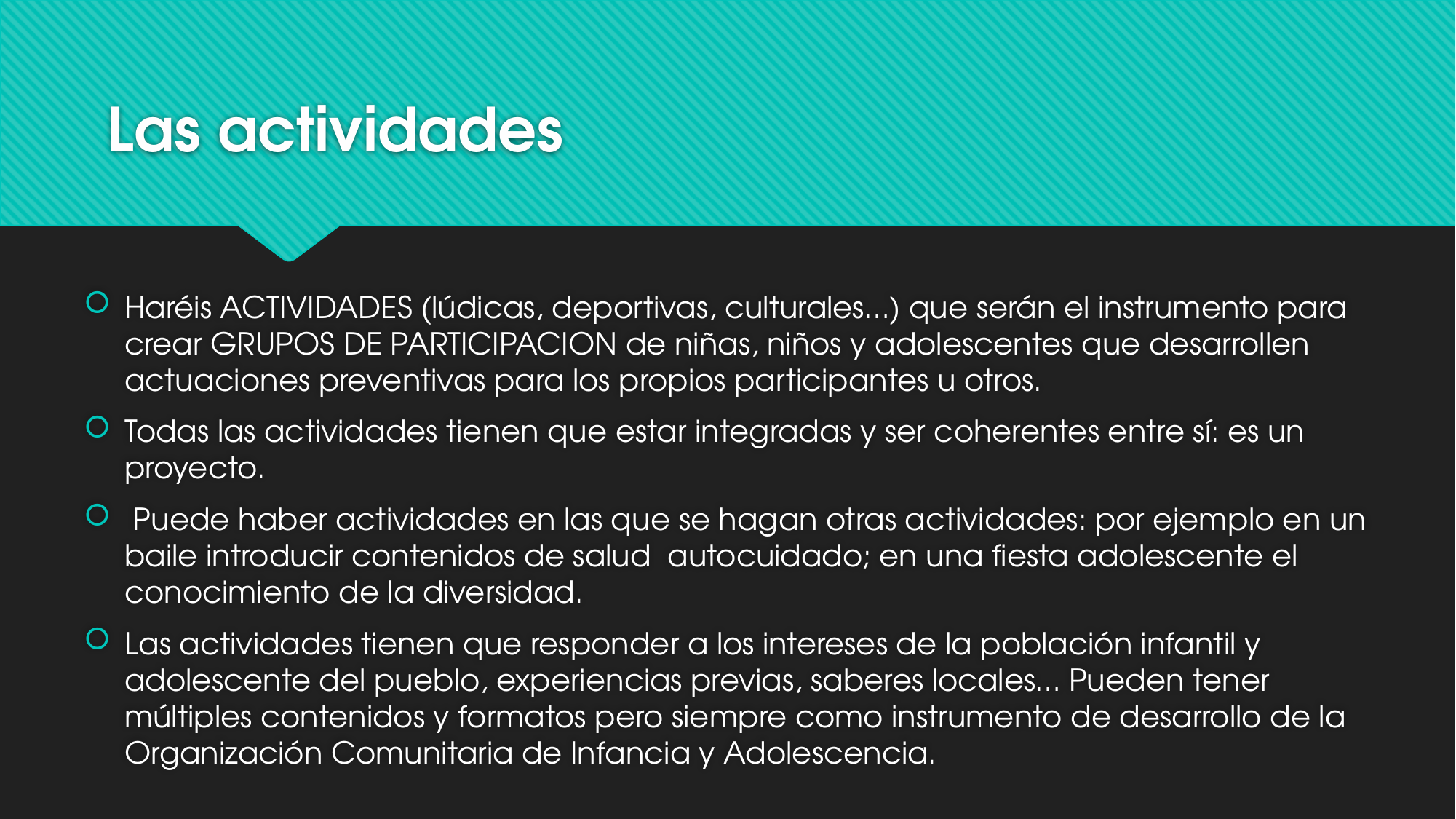

# Las actividades
Haréis ACTIVIDADES (lúdicas, deportivas, culturales…) que serán el instrumento para crear GRUPOS DE PARTICIPACION de niñas, niños y adolescentes que desarrollen actuaciones preventivas para los propios participantes u otros.
Todas las actividades tienen que estar integradas y ser coherentes entre sí: es un proyecto.
 Puede haber actividades en las que se hagan otras actividades: por ejemplo en un baile introducir contenidos de salud  autocuidado; en una fiesta adolescente el conocimiento de la diversidad.
Las actividades tienen que responder a los intereses de la población infantil y adolescente del pueblo, experiencias previas, saberes locales… Pueden tener múltiples contenidos y formatos pero siempre como instrumento de desarrollo de la Organización Comunitaria de Infancia y Adolescencia.